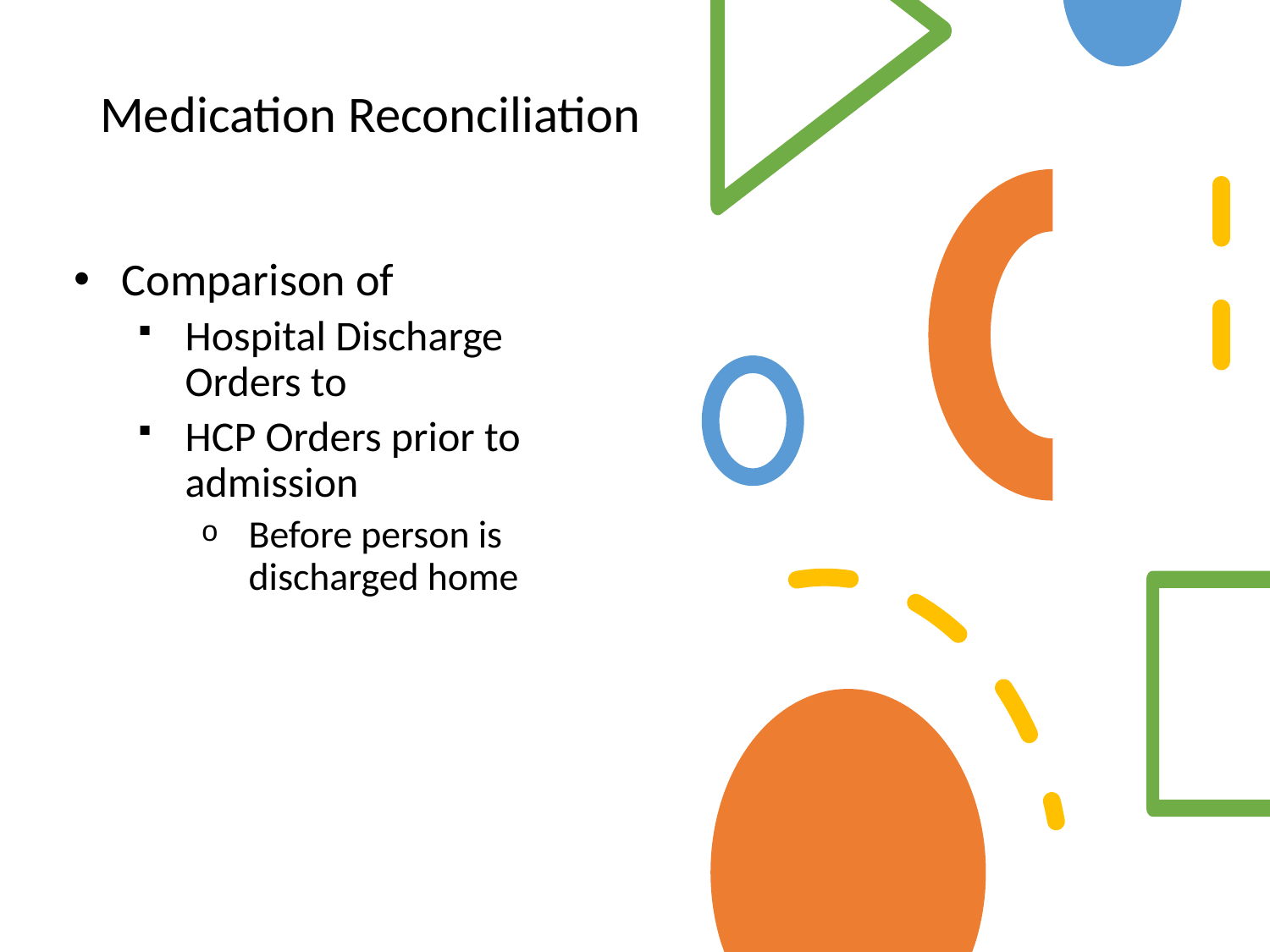

# Medication Reconciliation

Comparison of
Hospital Discharge Orders to
HCP Orders prior to admission
Before person is discharged home